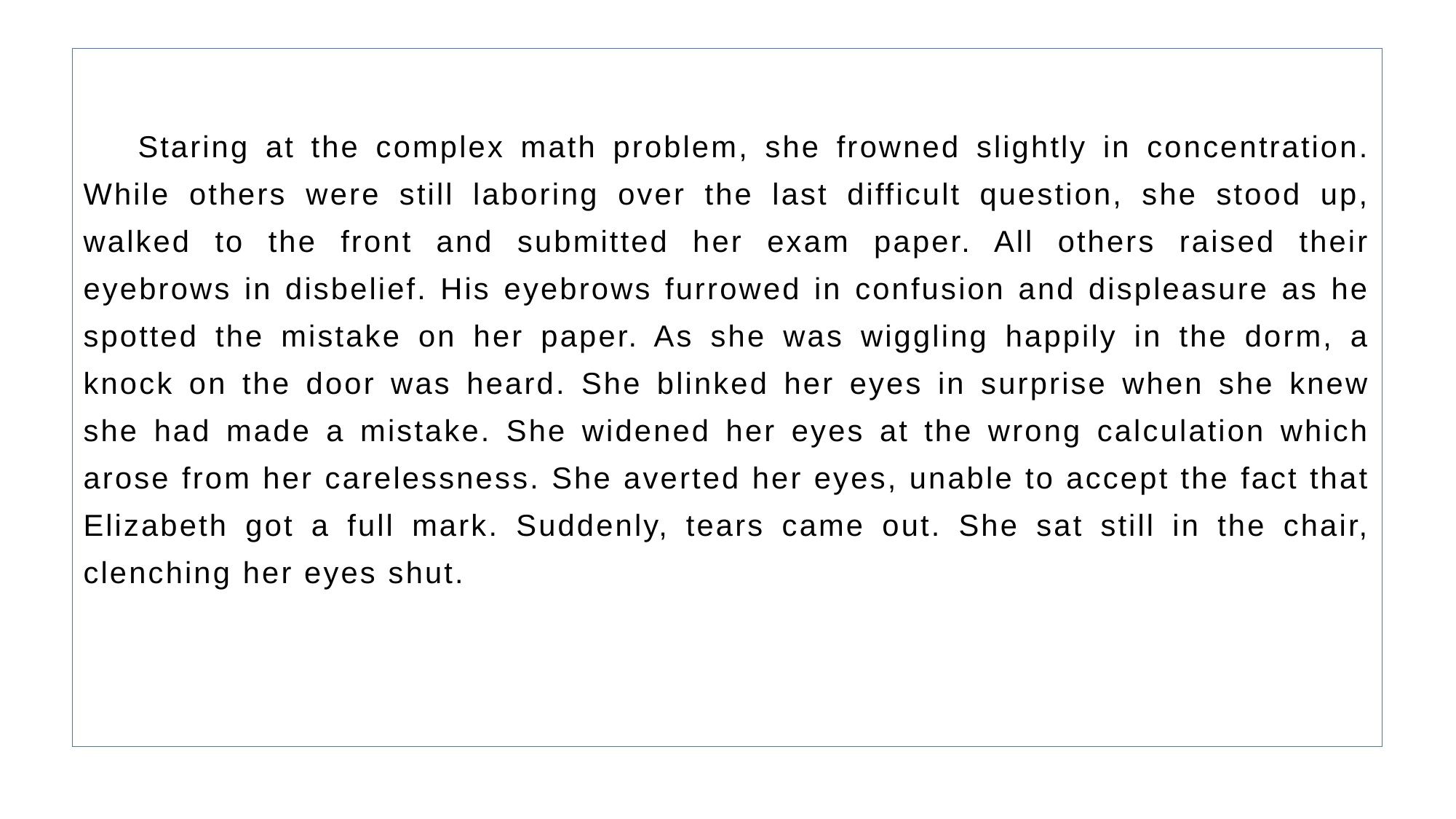

Staring at the complex math problem, she frowned slightly in concentration. While others were still laboring over the last difficult question, she stood up, walked to the front and submitted her exam paper. All others raised their eyebrows in disbelief. His eyebrows furrowed in confusion and displeasure as he spotted the mistake on her paper. As she was wiggling happily in the dorm, a knock on the door was heard. She blinked her eyes in surprise when she knew she had made a mistake. She widened her eyes at the wrong calculation which arose from her carelessness. She averted her eyes, unable to accept the fact that Elizabeth got a full mark. Suddenly, tears came out. She sat still in the chair, clenching her eyes shut.